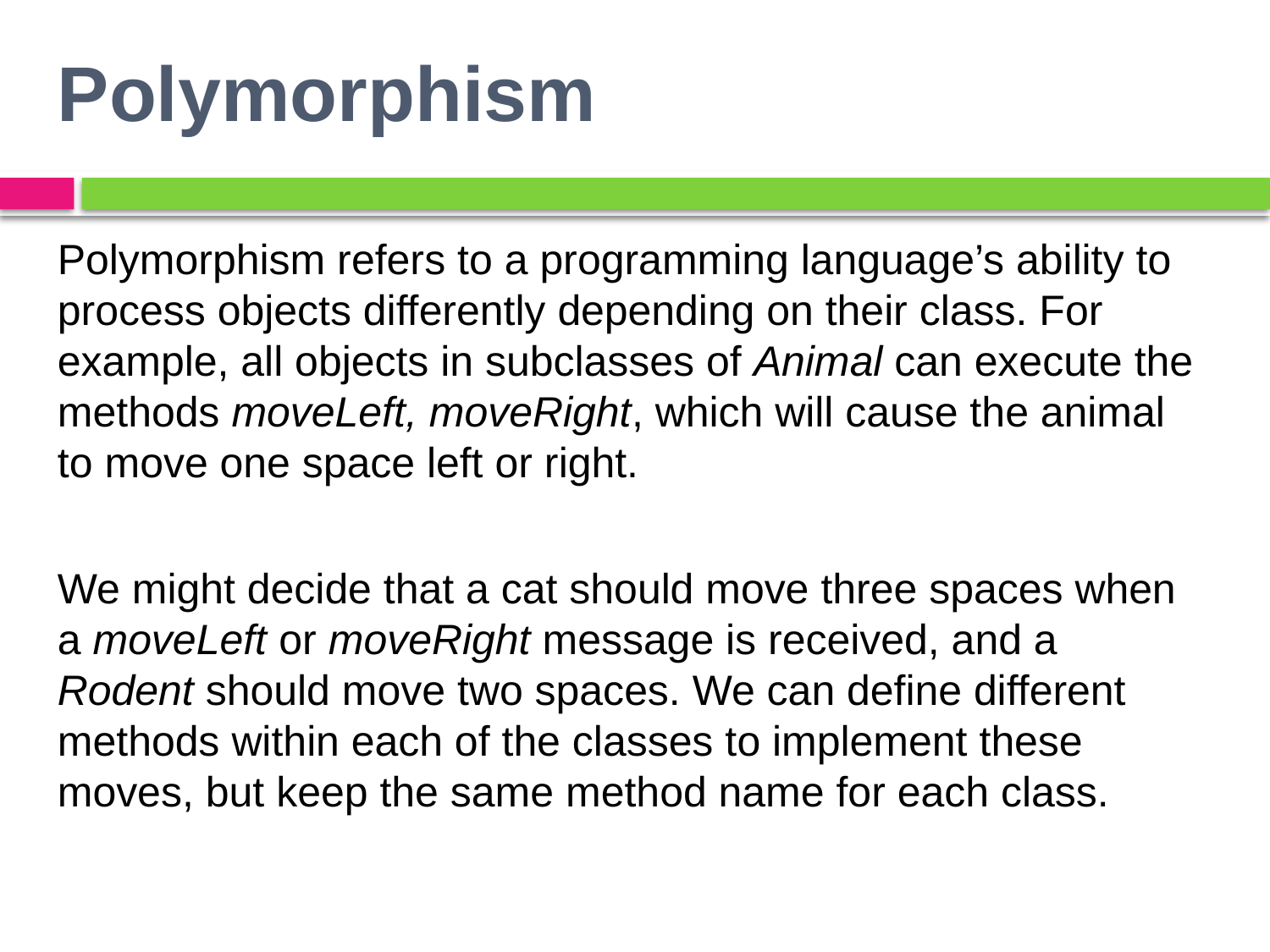

# Polymorphism
Polymorphism refers to a programming language’s ability to process objects differently depending on their class. For example, all objects in subclasses of Animal can execute the methods moveLeft, moveRight, which will cause the animal to move one space left or right.

We might decide that a cat should move three spaces when a moveLeft or moveRight message is received, and a Rodent should move two spaces. We can define different methods within each of the classes to implement these moves, but keep the same method name for each class.